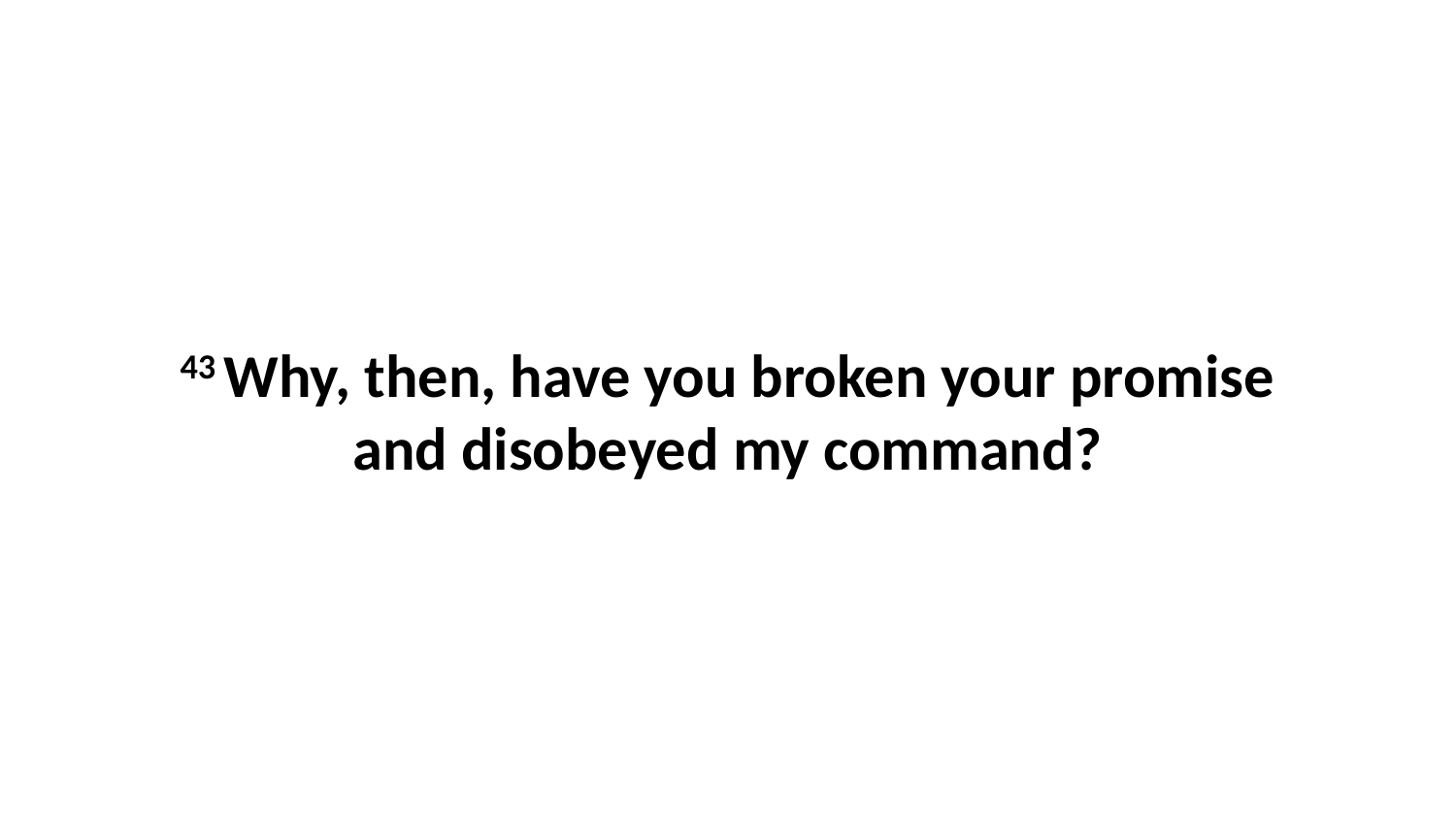

43 Why, then, have you broken your promise and disobeyed my command?